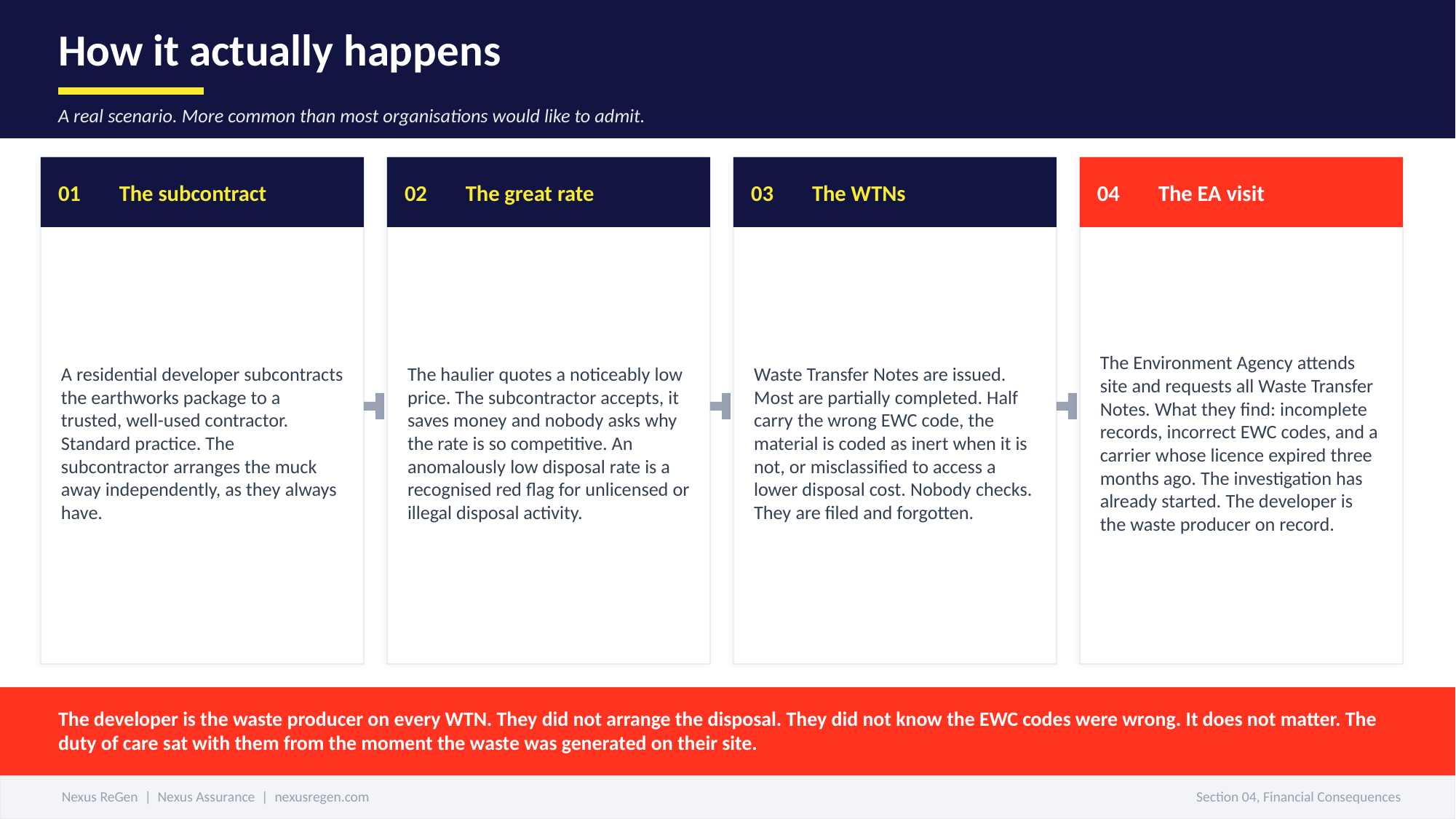

How it actually happens

A real scenario. More common than most organisations would like to admit.

01
The subcontract
02
The great rate
03
The WTNs
04
The EA visit
A residential developer subcontracts the earthworks package to a trusted, well-used contractor. Standard practice. The subcontractor arranges the muck away independently, as they always have.
The haulier quotes a noticeably low price. The subcontractor accepts, it saves money and nobody asks why the rate is so competitive. An anomalously low disposal rate is a recognised red flag for unlicensed or illegal disposal activity.
Waste Transfer Notes are issued. Most are partially completed. Half carry the wrong EWC code, the material is coded as inert when it is not, or misclassified to access a lower disposal cost. Nobody checks. They are filed and forgotten.
The Environment Agency attends site and requests all Waste Transfer Notes. What they find: incomplete records, incorrect EWC codes, and a carrier whose licence expired three months ago. The investigation has already started. The developer is the waste producer on record.

The developer is the waste producer on every WTN. They did not arrange the disposal. They did not know the EWC codes were wrong. It does not matter. The duty of care sat with them from the moment the waste was generated on their site.

Nexus ReGen  |  Nexus Assurance  |  nexusregen.com
Section 04, Financial Consequences